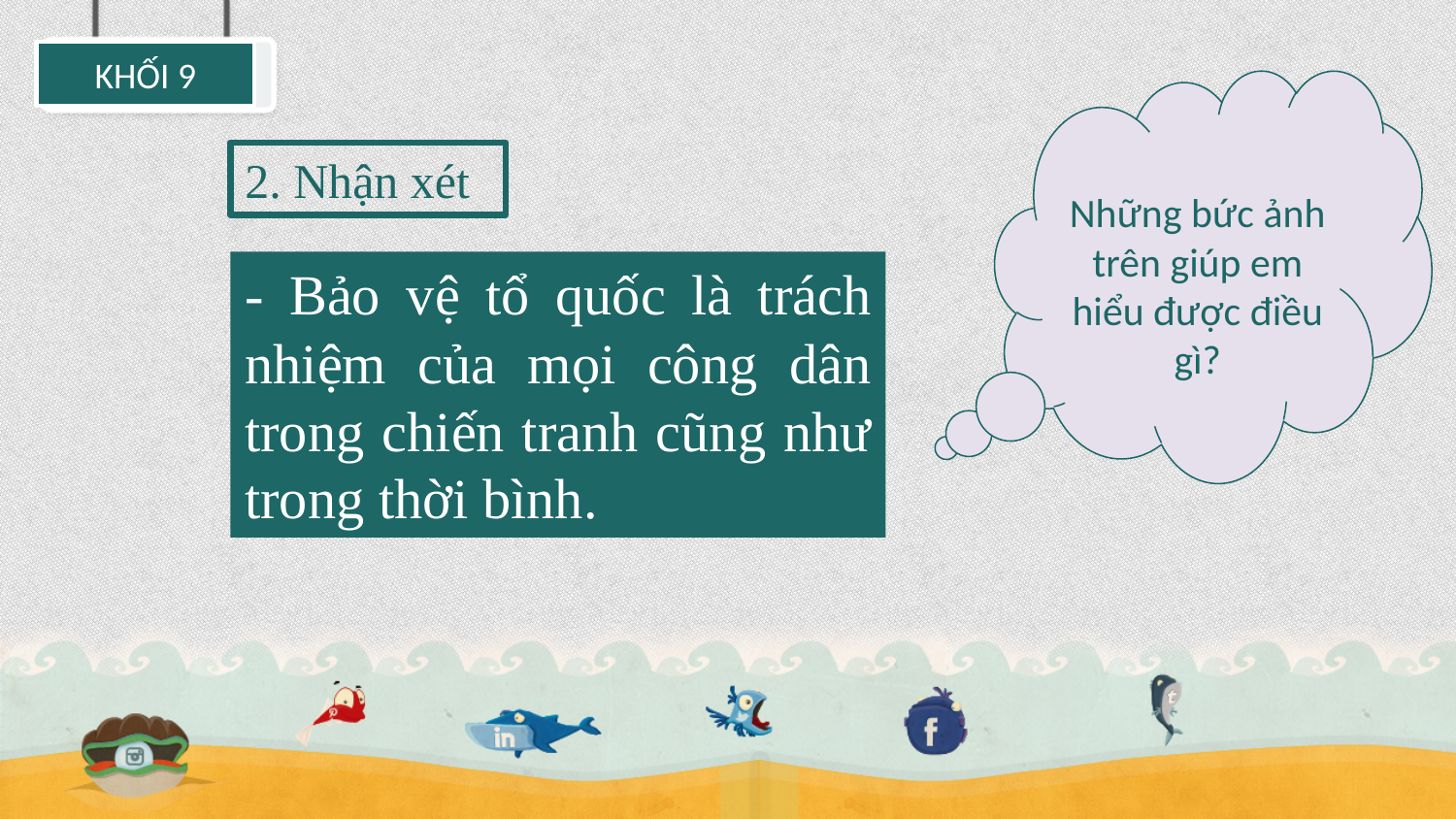

Những bức ảnh trên giúp em hiểu được điều gì?
2. Nhận xét
- Bảo vệ tổ quốc là trách nhiệm của mọi công dân trong chiến tranh cũng như trong thời bình.